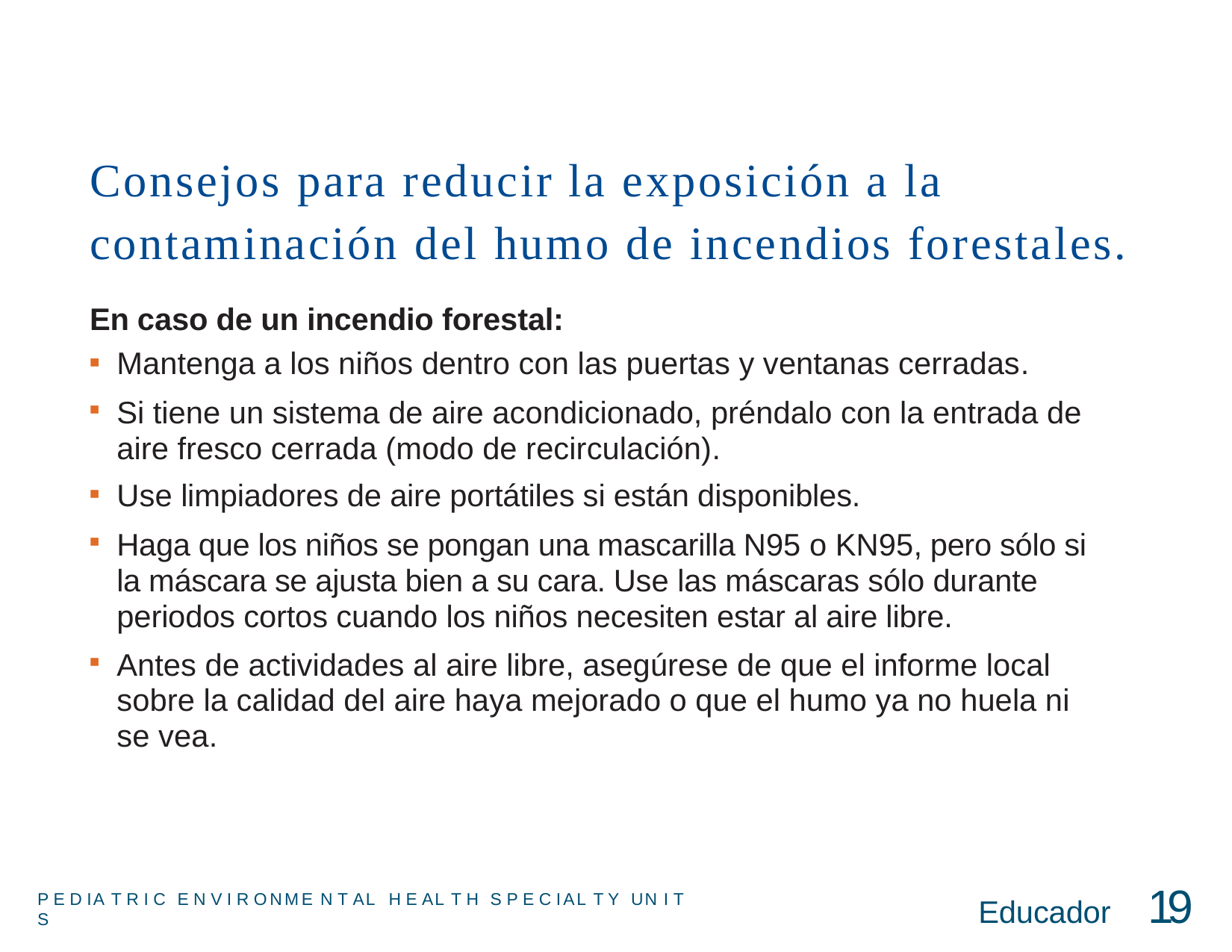

# Consejos para reducir la exposición a la contaminación del humo de incendios forestales.
En caso de un incendio forestal:
Mantenga a los niños dentro con las puertas y ventanas cerradas.
Si tiene un sistema de aire acondicionado, préndalo con la entrada de aire fresco cerrada (modo de recirculación).
Use limpiadores de aire portátiles si están disponibles.
Haga que los niños se pongan una mascarilla N95 o KN95, pero sólo si la máscara se ajusta bien a su cara. Use las máscaras sólo durante periodos cortos cuando los niños necesiten estar al aire libre.
Antes de actividades al aire libre, asegúrese de que el informe local sobre la calidad del aire haya mejorado o que el humo ya no huela ni se vea.
■
■
■
■
Educador	19
P E D IA T R I C E N V I R ONME N T AL H E AL T H S P E C IAL T Y UN I T S